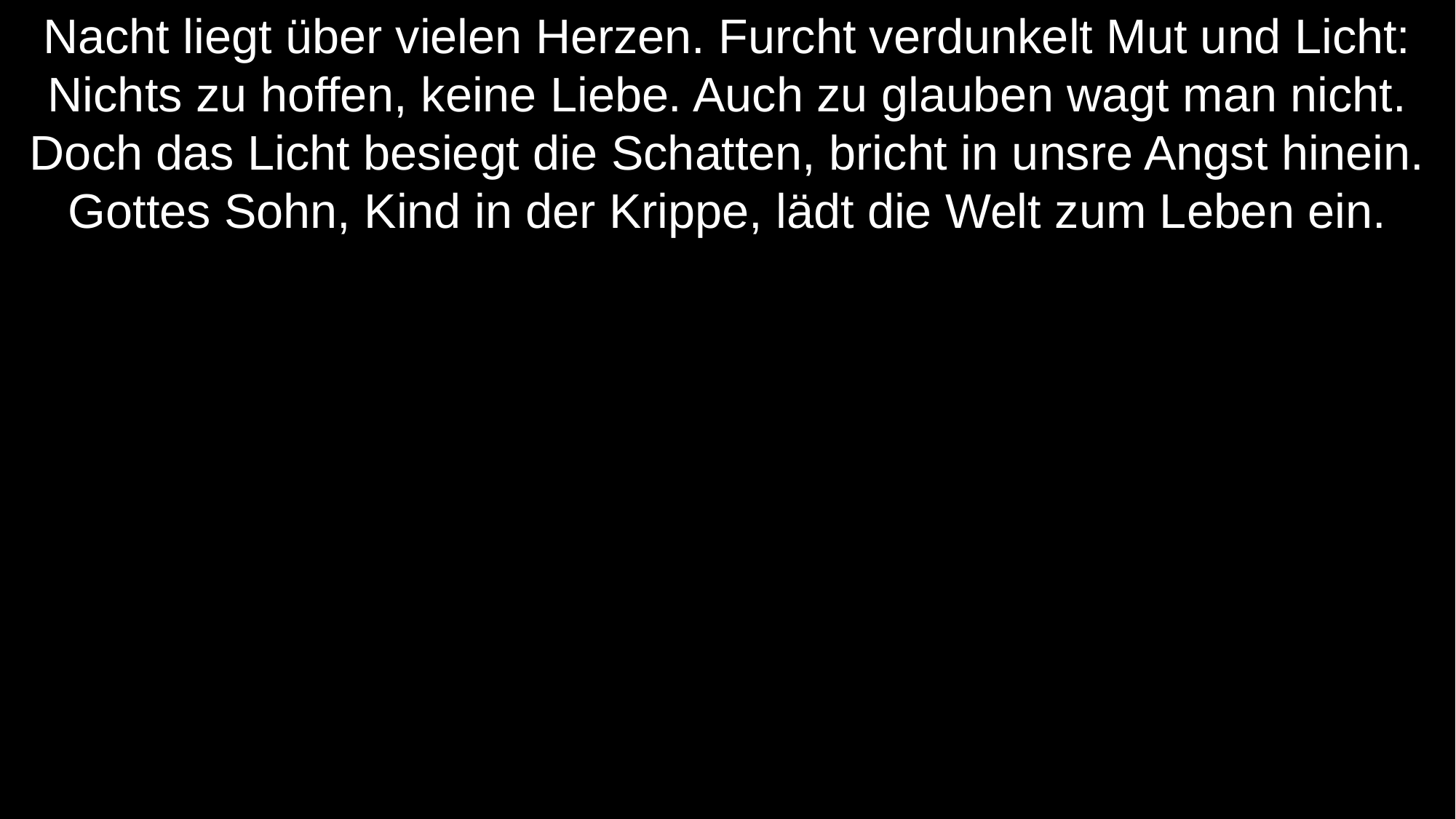

Nacht liegt über vielen Herzen. Furcht verdunkelt Mut und Licht:
Nichts zu hoffen, keine Liebe. Auch zu glauben wagt man nicht.
Doch das Licht besiegt die Schatten, bricht in unsre Angst hinein.
Gottes Sohn, Kind in der Krippe, lädt die Welt zum Leben ein.